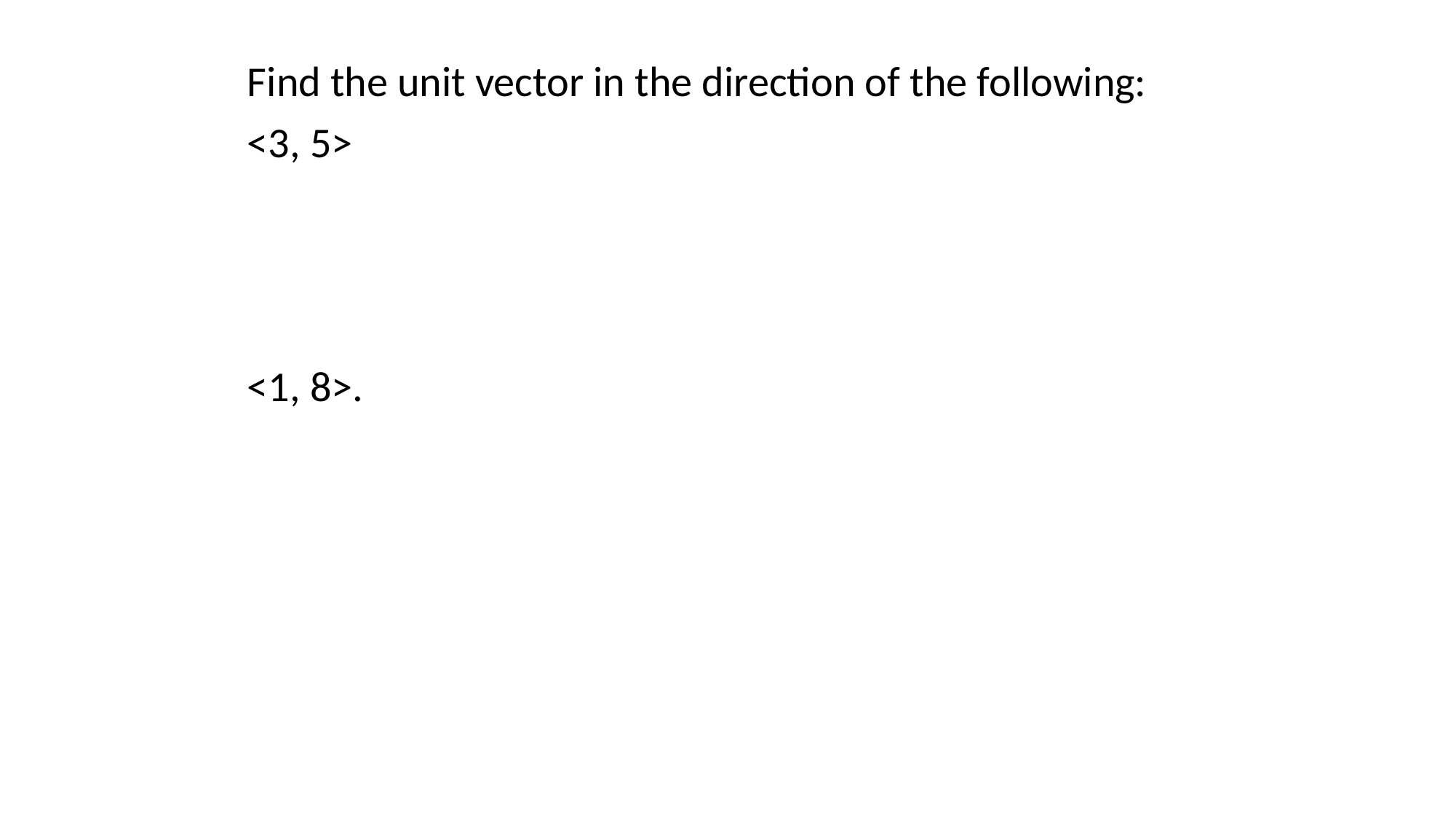

Find the unit vector in the direction of the following:
<3, 5>

<1, 8>.